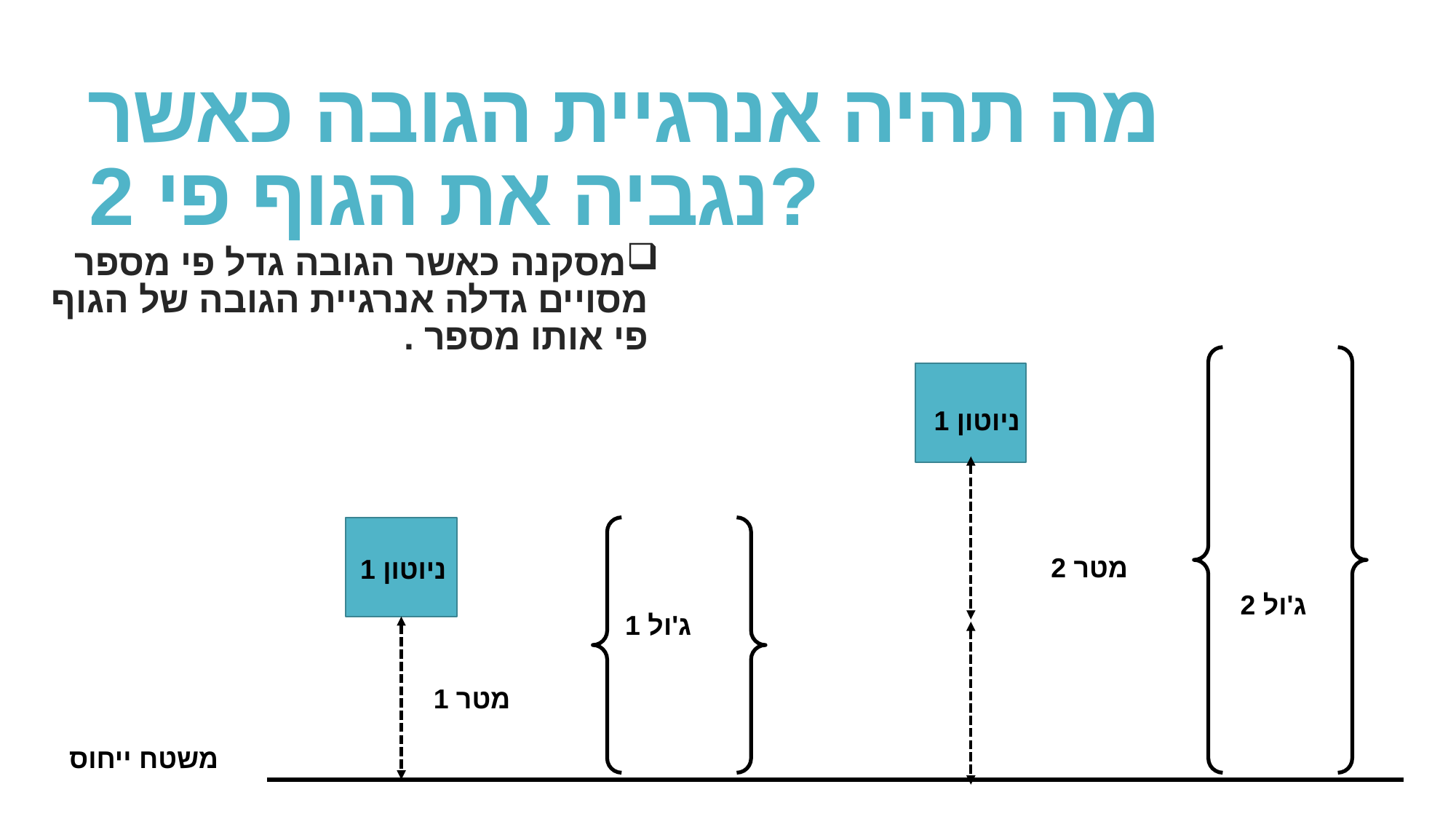

# מה תהיה אנרגיית הגובה כאשר נגביה את הגוף פי 2?

מסקנה כאשר הגובה גדל פי מספר מסויים גדלה אנרגיית הגובה של הגוף פי אותו מספר .

1 ניוטון

2 מטר
1 ניוטון
2 ג'ול
1 ג'ול
1 מטר
משטח ייחוס